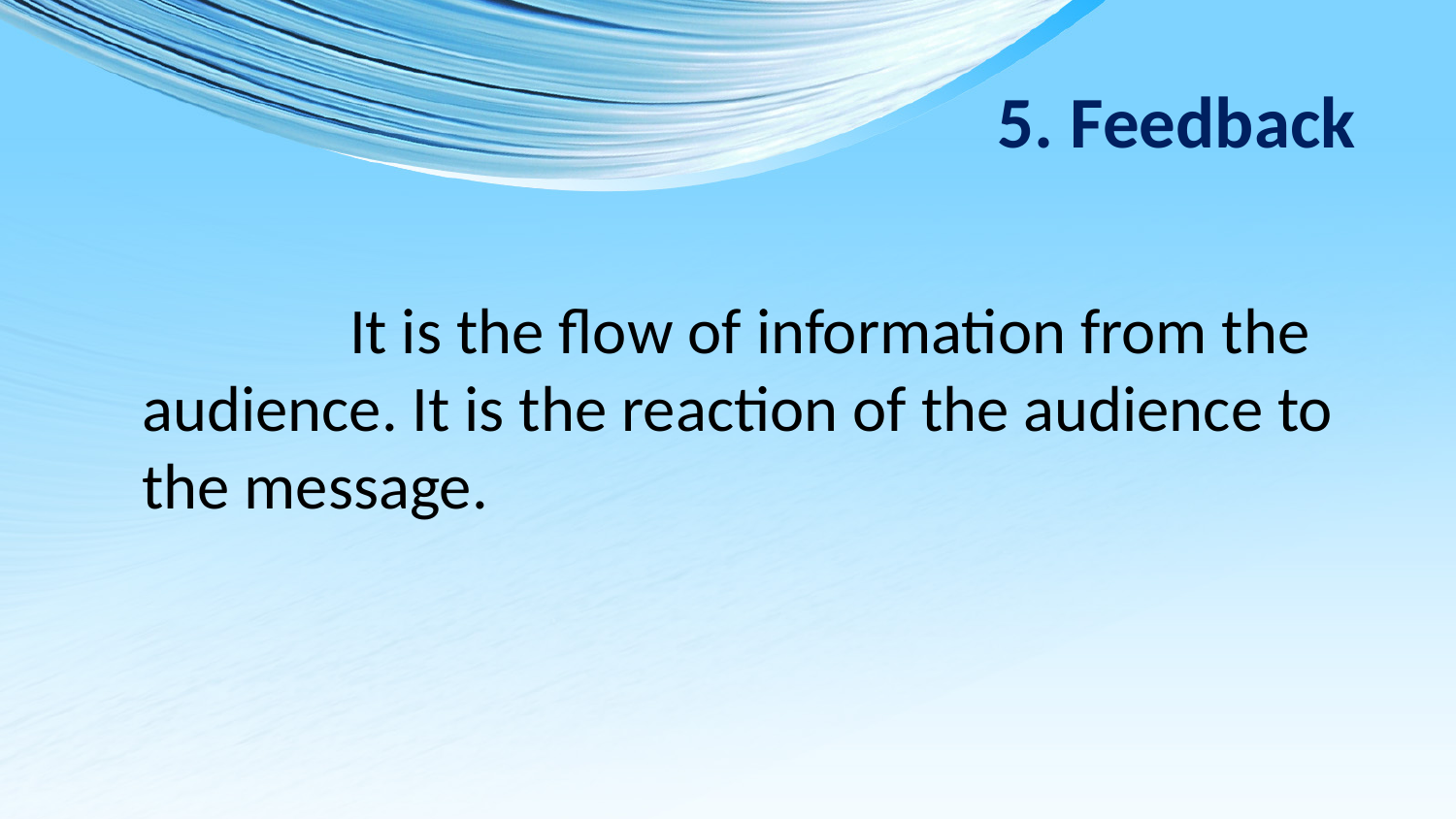

# 5. Feedback

                  It is the flow of information from the audience. It is the reaction of the audience to the message.